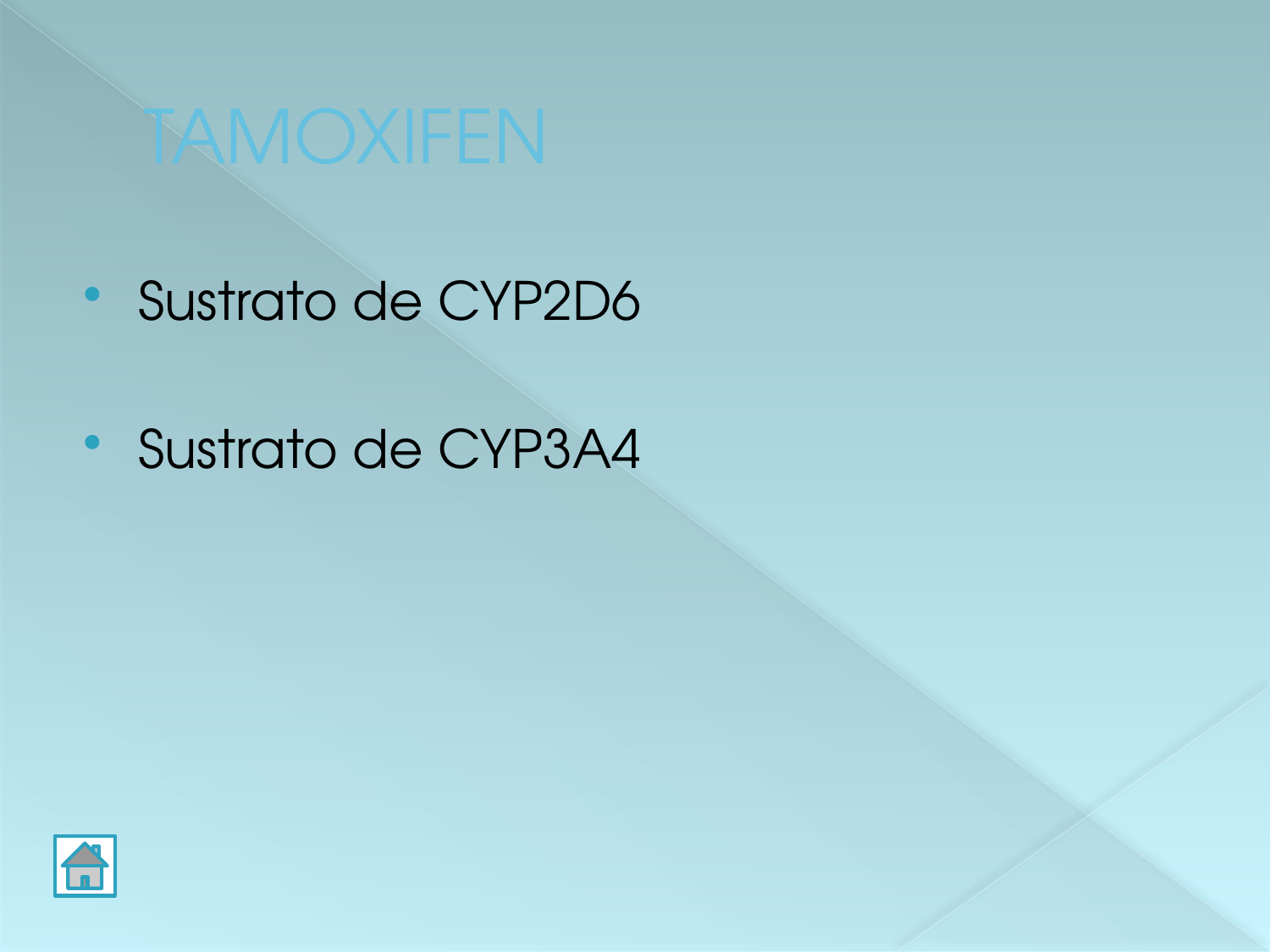

# TAMOXIFEN
Sustrato de CYP2D6

Sustrato de CYP3A4